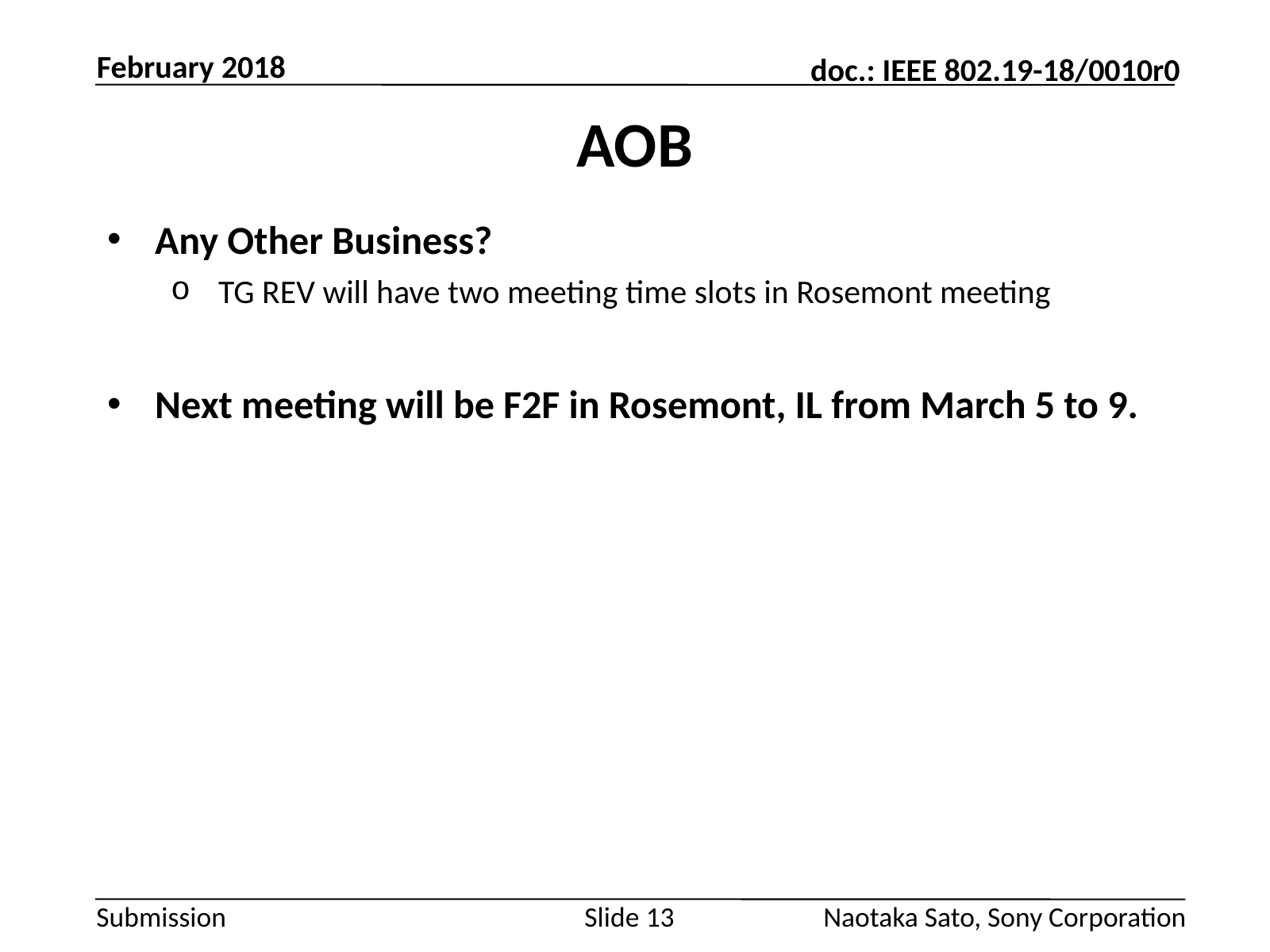

February 2018
# AOB
Any Other Business?
TG REV will have two meeting time slots in Rosemont meeting

Next meeting will be F2F in Rosemont, IL from March 5 to 9.
Slide 13
Naotaka Sato, Sony Corporation